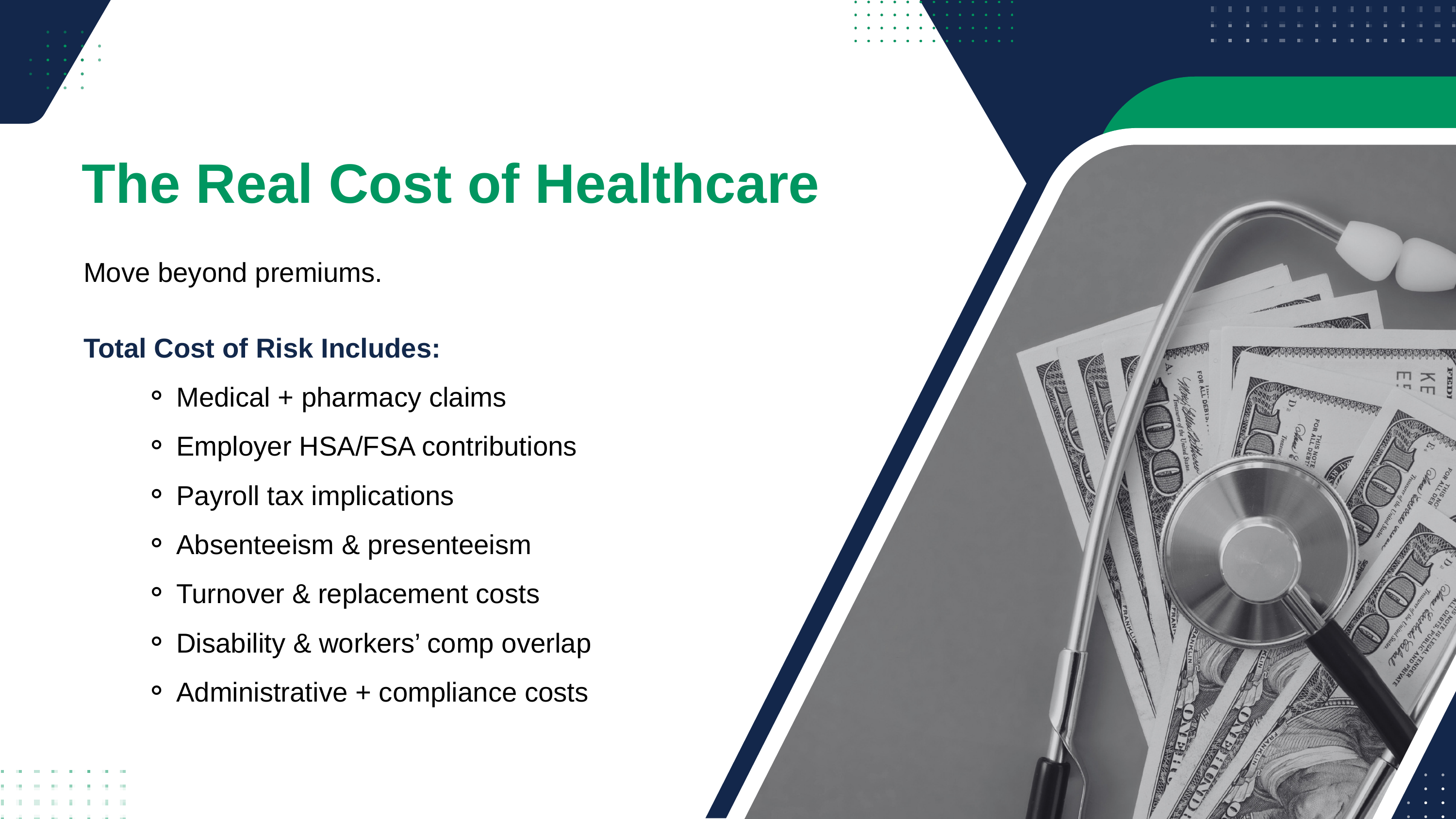

The Real Cost of Healthcare
Move beyond premiums.

Total Cost of Risk Includes:
Medical + pharmacy claims
Employer HSA/FSA contributions
Payroll tax implications
Absenteeism & presenteeism
Turnover & replacement costs
Disability & workers’ comp overlap
Administrative + compliance costs